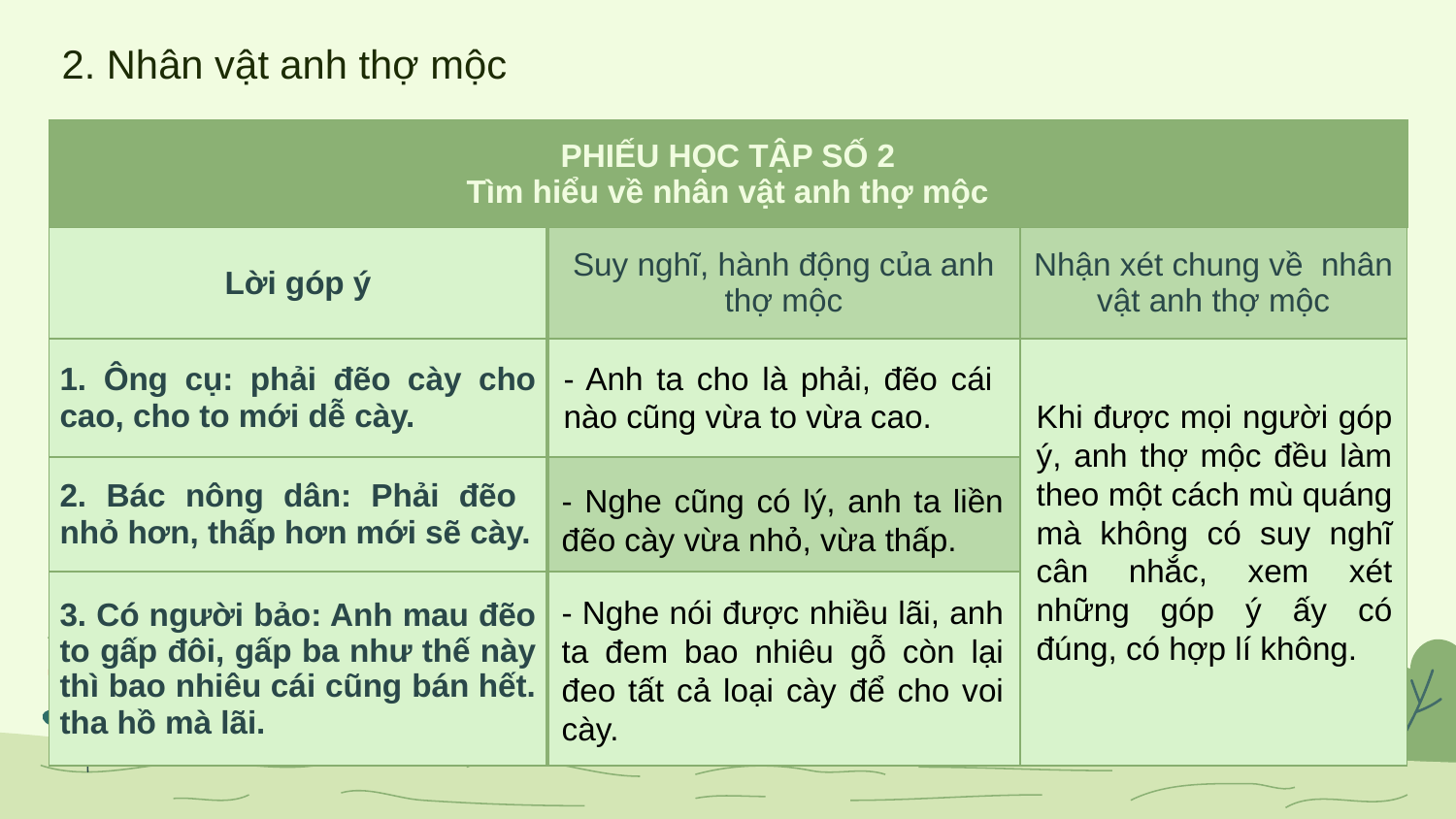

2. Nhân vật anh thợ mộc

| PHIẾU HỌC TẬP SỐ 2 Tìm hiểu về nhân vật anh thợ mộc |  |  |
| --- | --- | --- |
| Lời góp ý | Suy nghĩ, hành động của anh thợ mộc | Nhận xét chung về nhân vật anh thợ mộc |
| 1. Ông cụ: phải đẽo cày cho cao, cho to mới dễ cày. |  |  |
| 2. Bác nông dân: Phải đẽo nhỏ hơn, thấp hơn mới sẽ cày. |  |  |
| 3. Có người bảo: Anh mau đẽo to gấp đôi, gấp ba như thế này thì bao nhiêu cái cũng bán hết. tha hồ mà lãi. |  |  |
- Anh ta cho là phải, đẽo cái nào cũng vừa to vừa cao.
Khi được mọi người góp ý, anh thợ mộc đều làm theo một cách mù quáng mà không có suy nghĩ cân nhắc, xem xét những góp ý ấy có đúng, có hợp lí không.
- Nghe cũng có lý, anh ta liền đẽo cày vừa nhỏ, vừa thấp.
- Nghe nói được nhiều lãi, anh ta đem bao nhiêu gỗ còn lại đeo tất cả loại cày để cho voi cày.